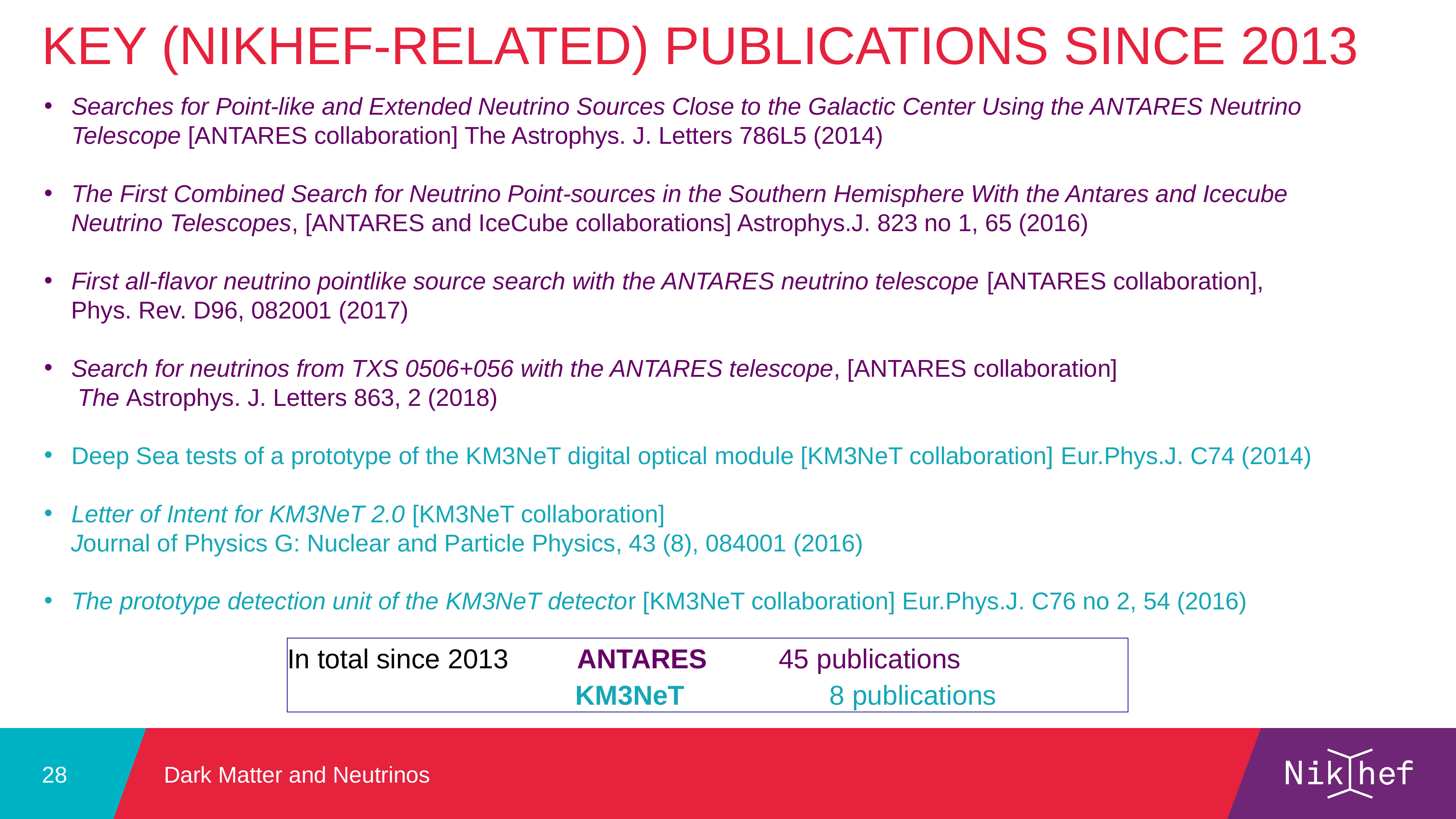

KEY (NIKHEF-related) Publications since 2013
Searches for Point-like and Extended Neutrino Sources Close to the Galactic Center Using the ANTARES Neutrino Telescope [ANTARES collaboration] The Astrophys. J. Letters 786L5 (2014)

The First Combined Search for Neutrino Point-sources in the Southern Hemisphere With the Antares and Icecube Neutrino Telescopes, [ANTARES and IceCube collaborations] Astrophys.J. 823 no 1, 65 (2016)
First all-flavor neutrino pointlike source search with the ANTARES neutrino telescope [ANTARES collaboration],
    Phys. Rev. D96, 082001 (2017)

Search for neutrinos from TXS 0506+056 with the ANTARES telescope, [ANTARES collaboration]
     The Astrophys. J. Letters 863, 2 (2018)

Deep Sea tests of a prototype of the KM3NeT digital optical module [KM3NeT collaboration] Eur.Phys.J. C74 (2014)

Letter of Intent for KM3NeT 2.0 [KM3NeT collaboration]
    Journal of Physics G: Nuclear and Particle Physics, 43 (8), 084001 (2016)

The prototype detection unit of the KM3NeT detector [KM3NeT collaboration] Eur.Phys.J. C76 no 2, 54 (2016)
In total since 2013 	  ANTARES		45 publications
 					  KM3NeT		      8 publications
Dark Matter and Neutrinos
28